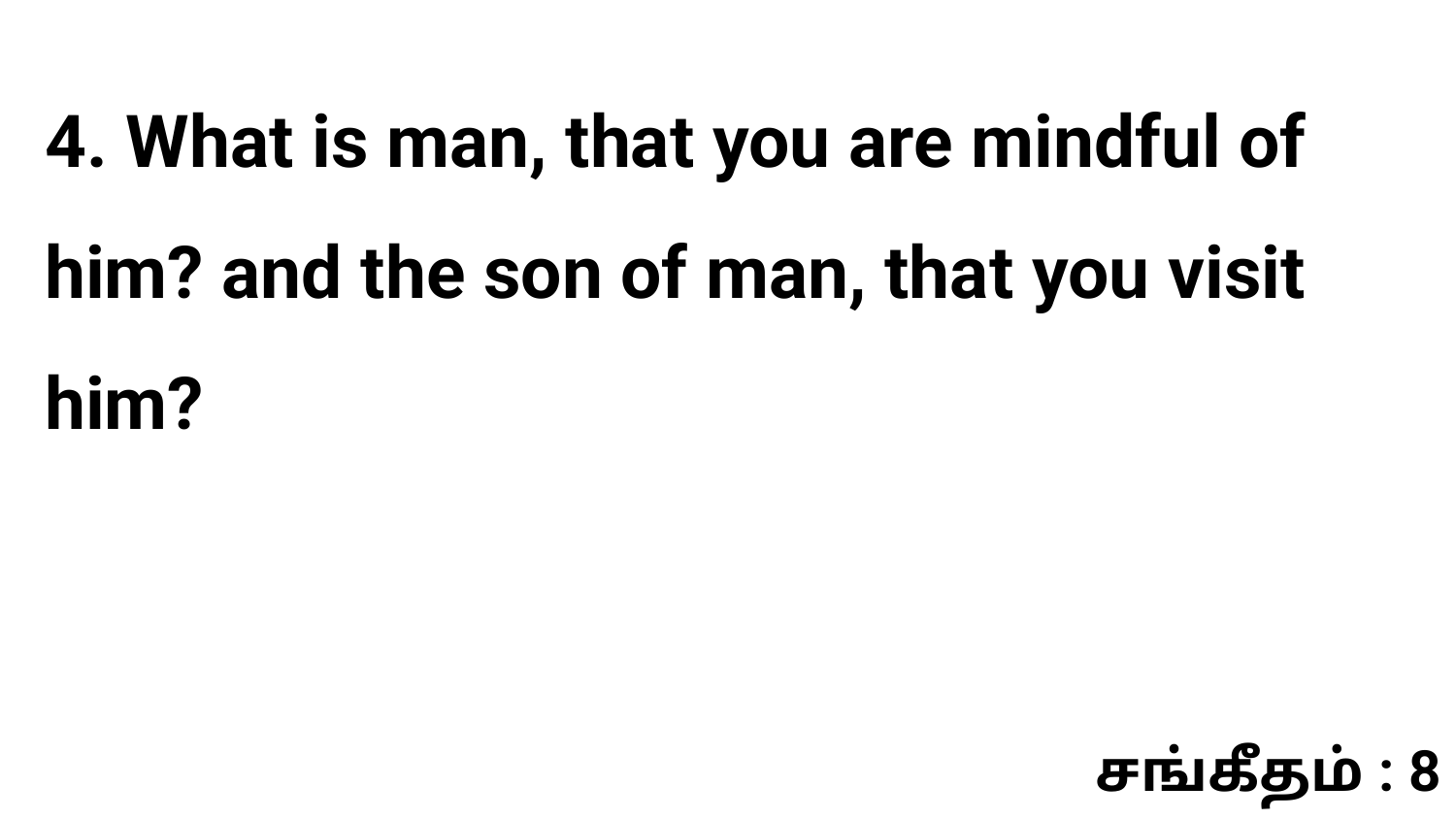

4. What is man, that you are mindful of him? and the son of man, that you visit him?
சங்கீதம் : 8